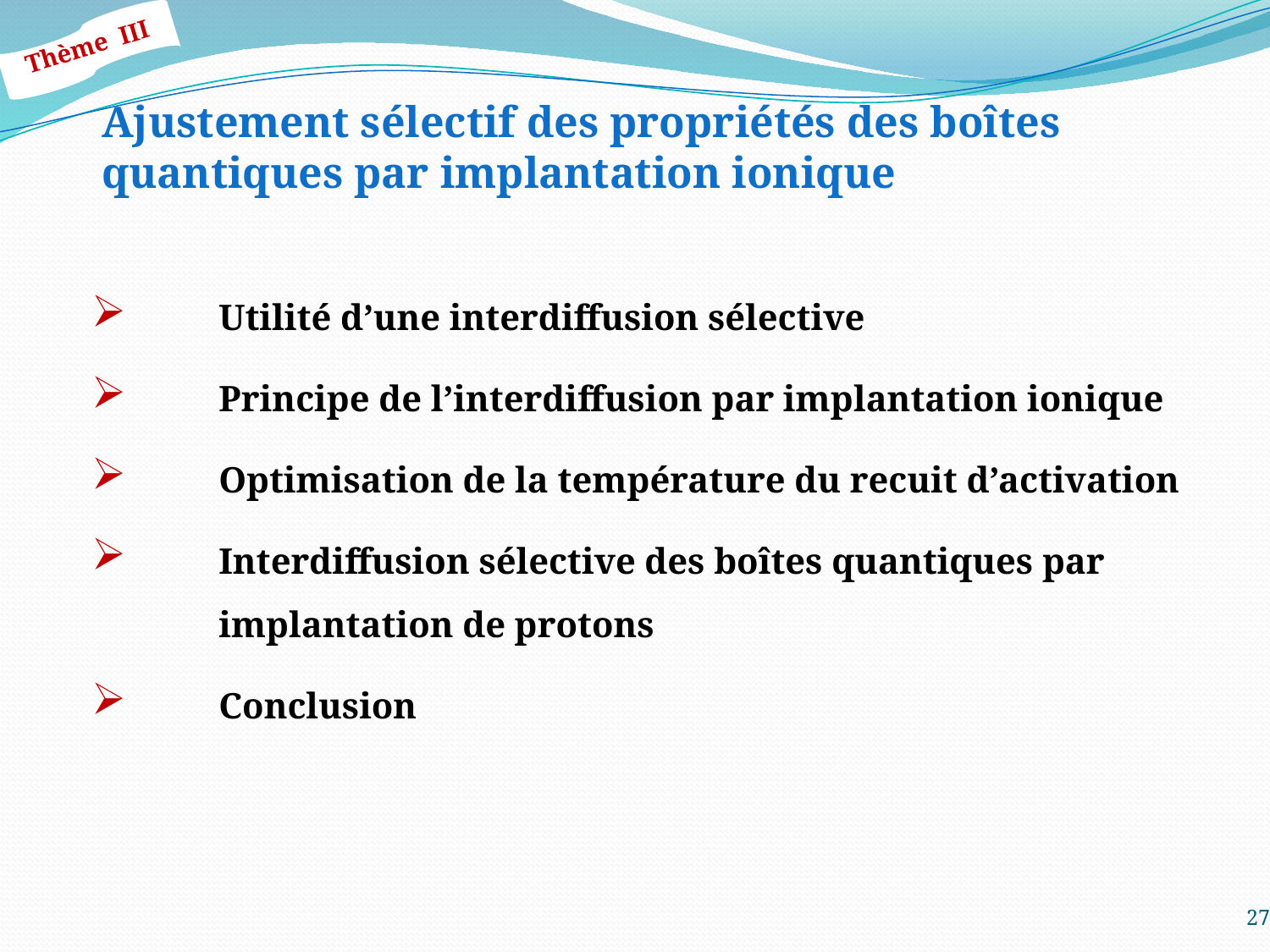

Thème  III

Ajustement sélectif des propriétés des boîtes quantiques par implantation ionique
 	Utilité d’une interdiffusion sélective
 	Principe de l’interdiffusion par implantation ionique
 	Optimisation de la température du recuit d’activation
 	Interdiffusion sélective des boîtes quantiques par 	implantation de protons
	Conclusion
27